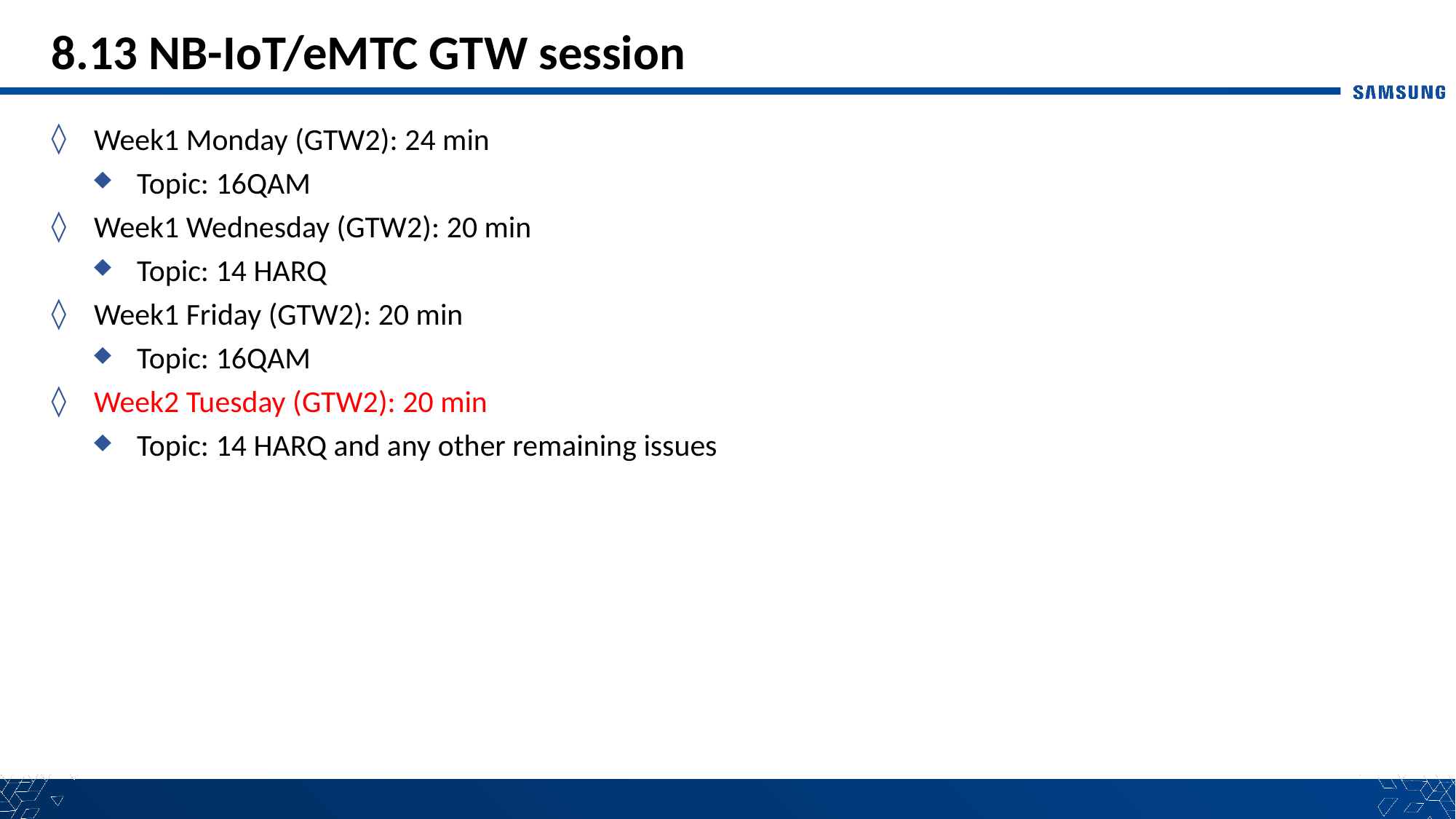

# 8.13 NB-IoT/eMTC GTW session
Week1 Monday (GTW2): 24 min
Topic: 16QAM
Week1 Wednesday (GTW2): 20 min
Topic: 14 HARQ
Week1 Friday (GTW2): 20 min
Topic: 16QAM
Week2 Tuesday (GTW2): 20 min
Topic: 14 HARQ and any other remaining issues